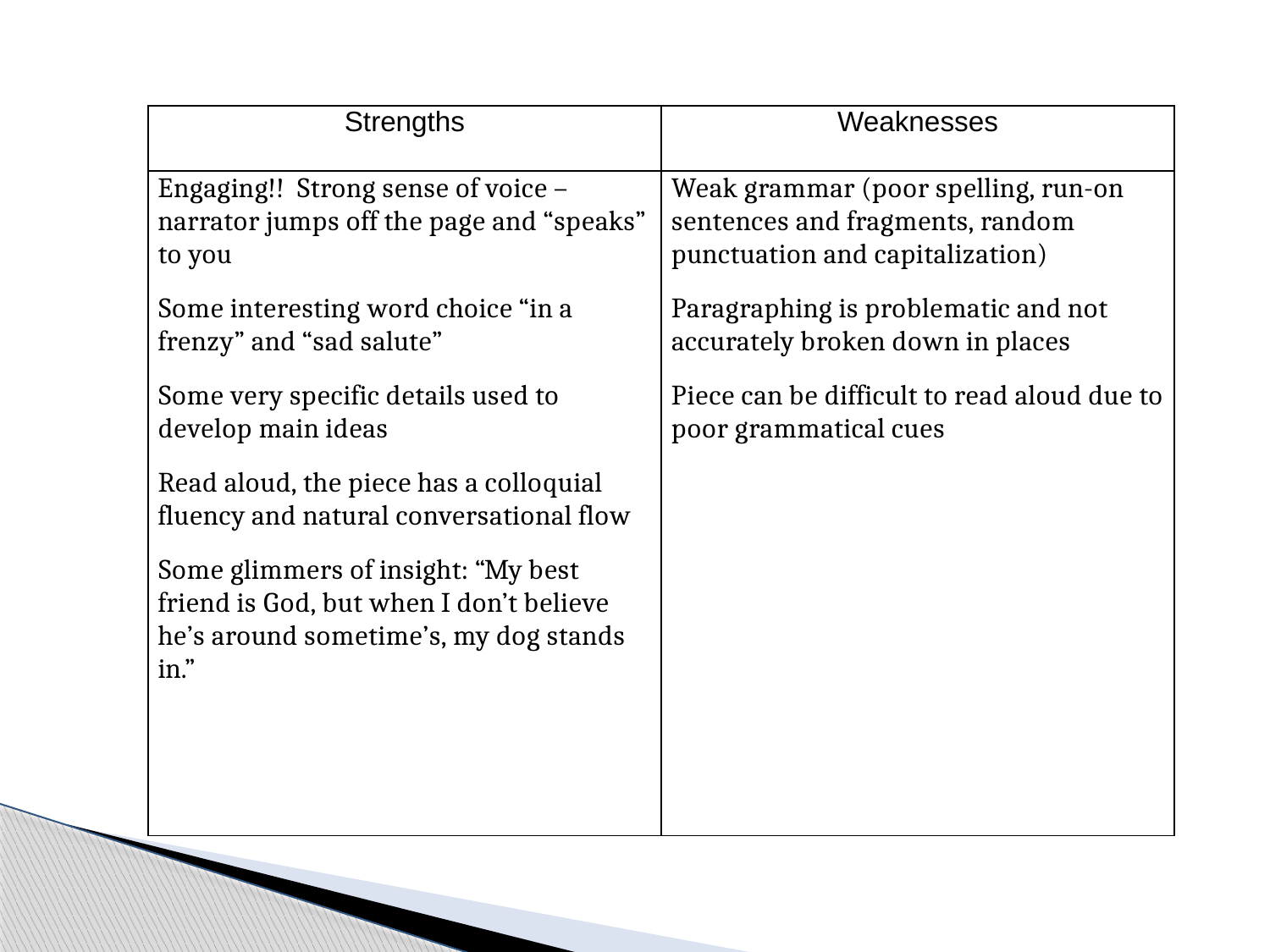

| Strengths | Weaknesses |
| --- | --- |
| Engaging!! Strong sense of voice – narrator jumps off the page and “speaks” to you Some interesting word choice “in a frenzy” and “sad salute” Some very specific details used to develop main ideas Read aloud, the piece has a colloquial fluency and natural conversational flow Some glimmers of insight: “My best friend is God, but when I don’t believe he’s around sometime’s, my dog stands in.” | Weak grammar (poor spelling, run-on sentences and fragments, random punctuation and capitalization) Paragraphing is problematic and not accurately broken down in places Piece can be difficult to read aloud due to poor grammatical cues |